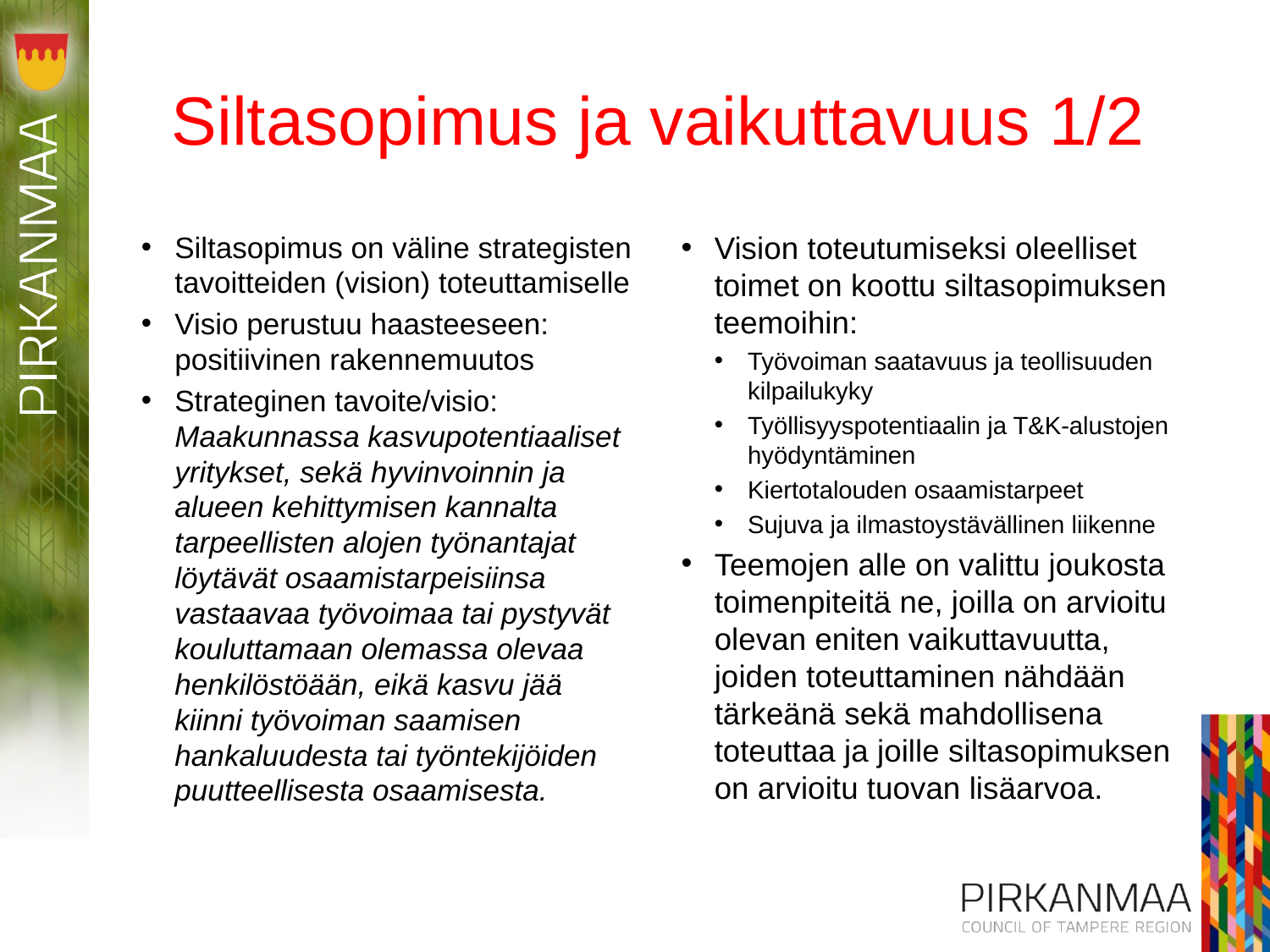

# Siltasopimus ja vaikuttavuus 1/2
Siltasopimus on väline strategisten tavoitteiden (vision) toteuttamiselle
Visio perustuu haasteeseen: positiivinen rakennemuutos
Strateginen tavoite/visio: Maakunnassa kasvupotentiaaliset yritykset, sekä hyvinvoinnin ja alueen kehittymisen kannalta tarpeellisten alojen työnantajat löytävät osaamistarpeisiinsa vastaavaa työvoimaa tai pystyvät kouluttamaan olemassa olevaa henkilöstöään, eikä kasvu jää kiinni työvoiman saamisen hankaluudesta tai työntekijöiden puutteellisesta osaamisesta.
Vision toteutumiseksi oleelliset toimet on koottu siltasopimuksen teemoihin:
Työvoiman saatavuus ja teollisuuden kilpailukyky
Työllisyyspotentiaalin ja T&K-alustojen hyödyntäminen
Kiertotalouden osaamistarpeet
Sujuva ja ilmastoystävällinen liikenne
Teemojen alle on valittu joukosta toimenpiteitä ne, joilla on arvioitu olevan eniten vaikuttavuutta, joiden toteuttaminen nähdään tärkeänä sekä mahdollisena toteuttaa ja joille siltasopimuksen on arvioitu tuovan lisäarvoa.